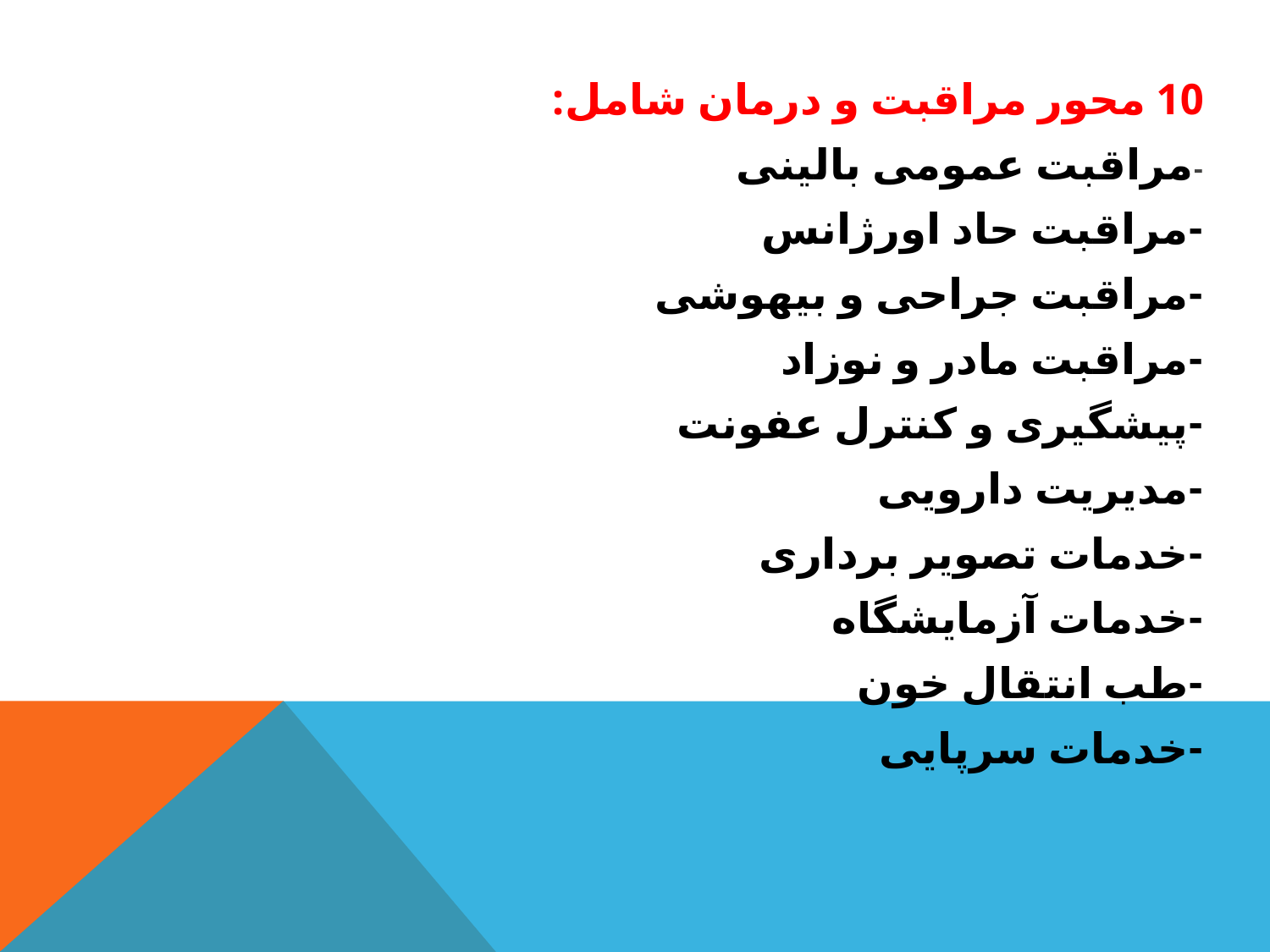

10 محور مراقبت و درمان شامل:
-مراقبت عمومی بالینی
-مراقبت حاد اورژانس
-مراقبت جراحی و بیهوشی
-مراقبت مادر و نوزاد
-پیشگیری و کنترل عفونت
-مدیریت دارویی
-خدمات تصویر برداری
-خدمات آزمایشگاه
-طب انتقال خون
-خدمات سرپایی